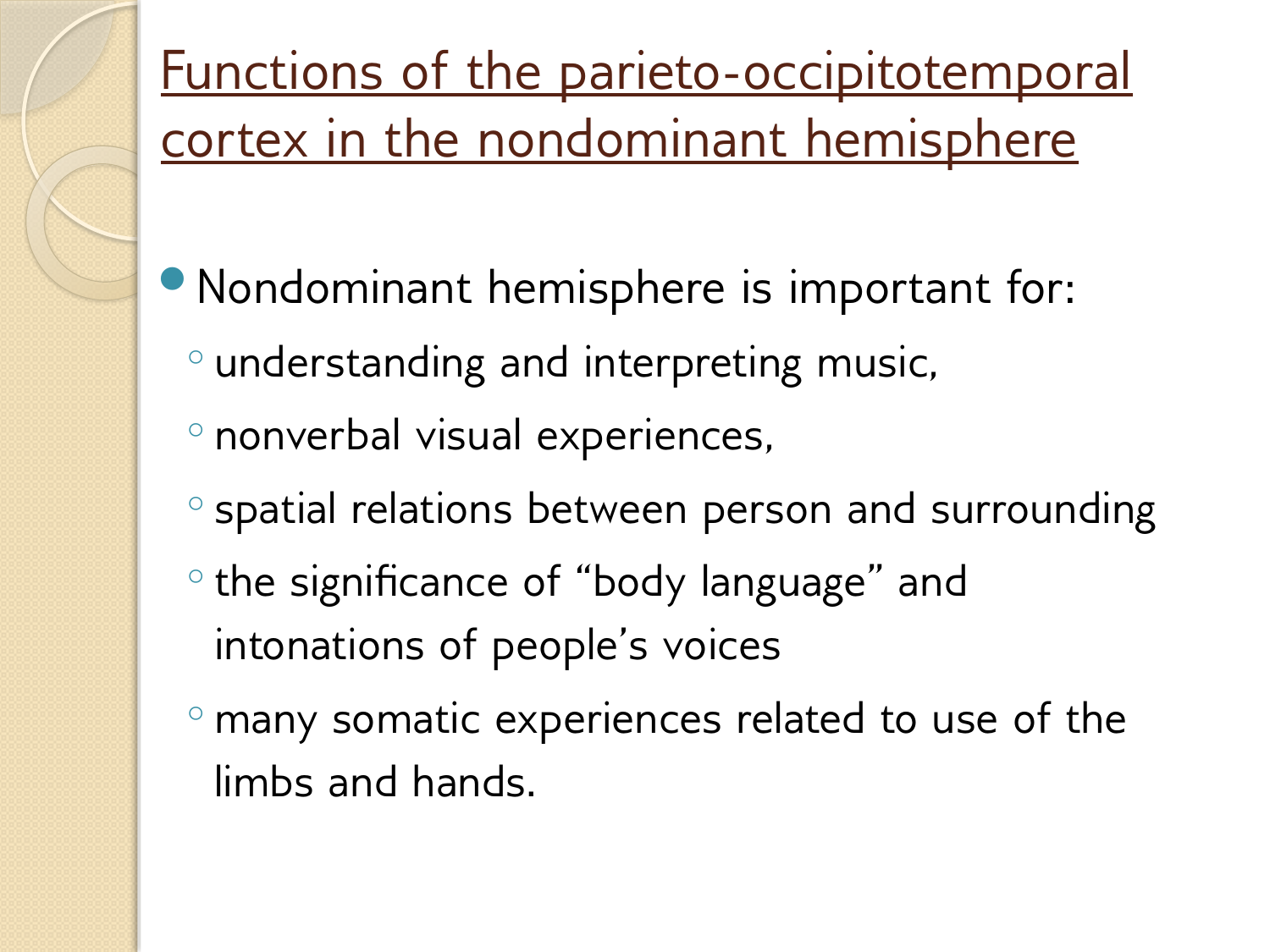

# Functions of the parieto-occipitotemporal cortex in the nondominant hemisphere
Nondominant hemisphere is important for:
understanding and interpreting music,
nonverbal visual experiences,
spatial relations between person and surrounding
the significance of “body language” and intonations of people’s voices
many somatic experiences related to use of the limbs and hands.